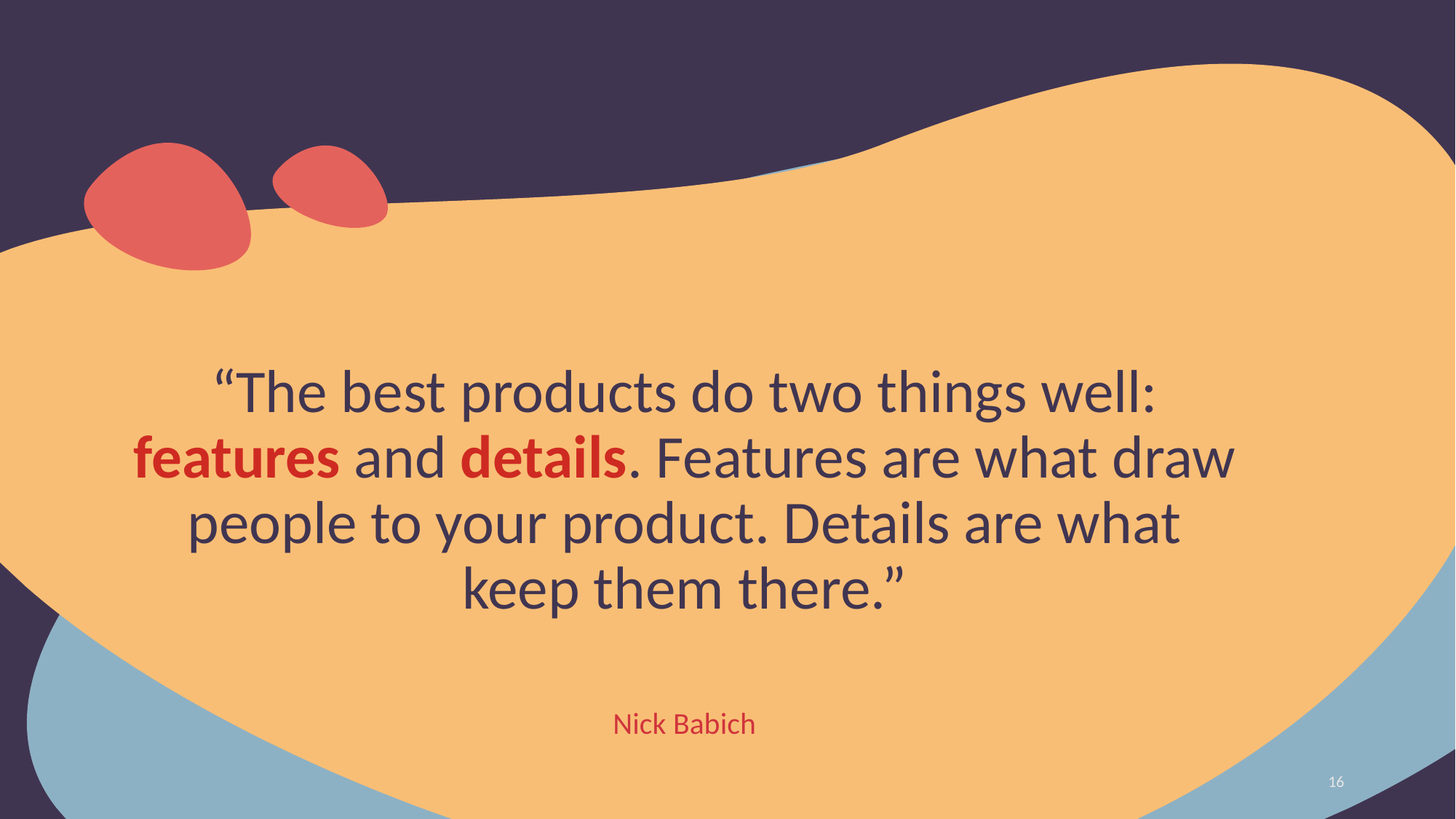

“The best products do two things well: features and details. Features are what draw people to your product. Details are what keep them there.”
Nick Babich
16